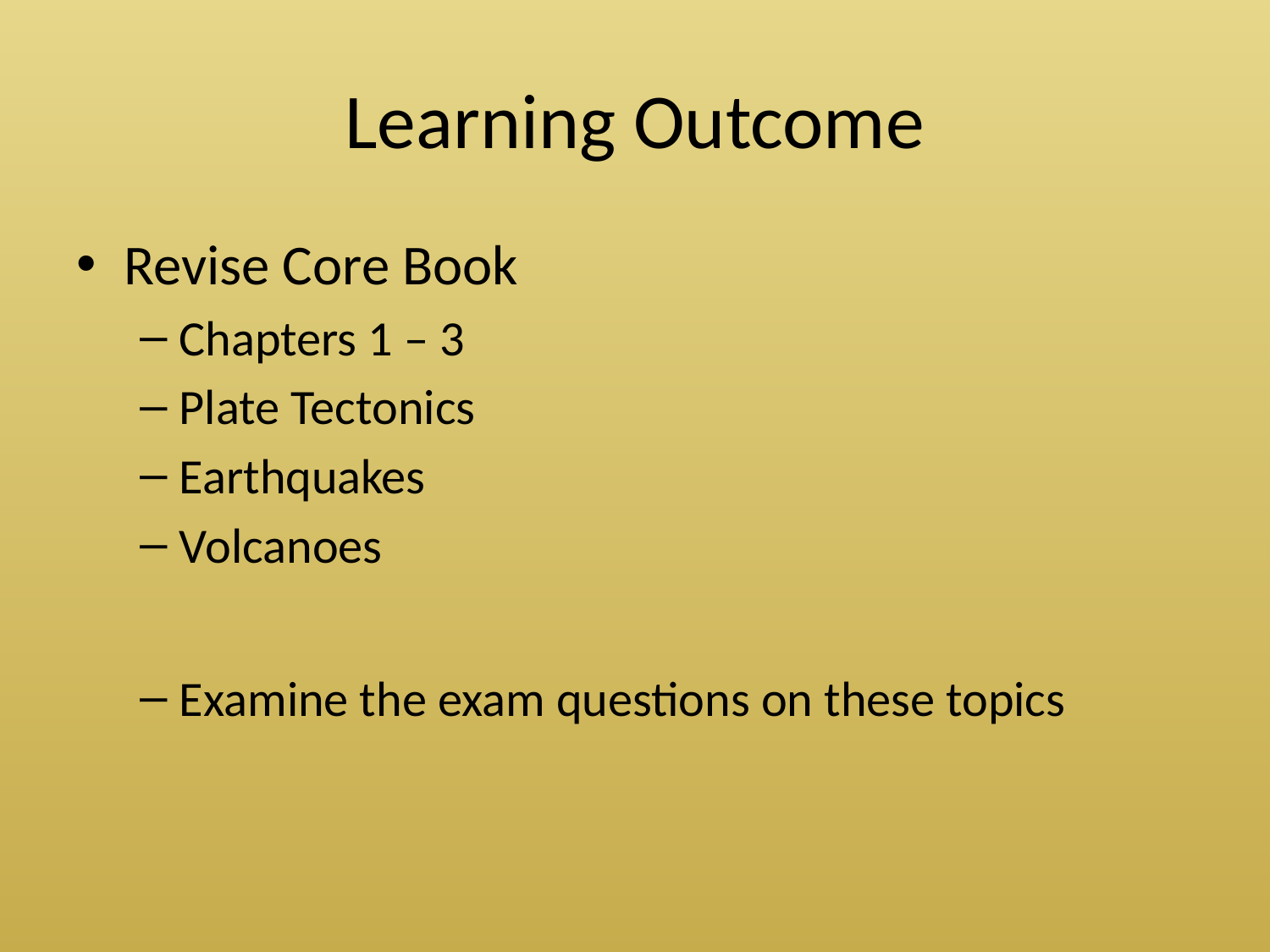

# Learning Outcome
Revise Core Book
Chapters 1 – 3
Plate Tectonics
Earthquakes
Volcanoes

Examine the exam questions on these topics